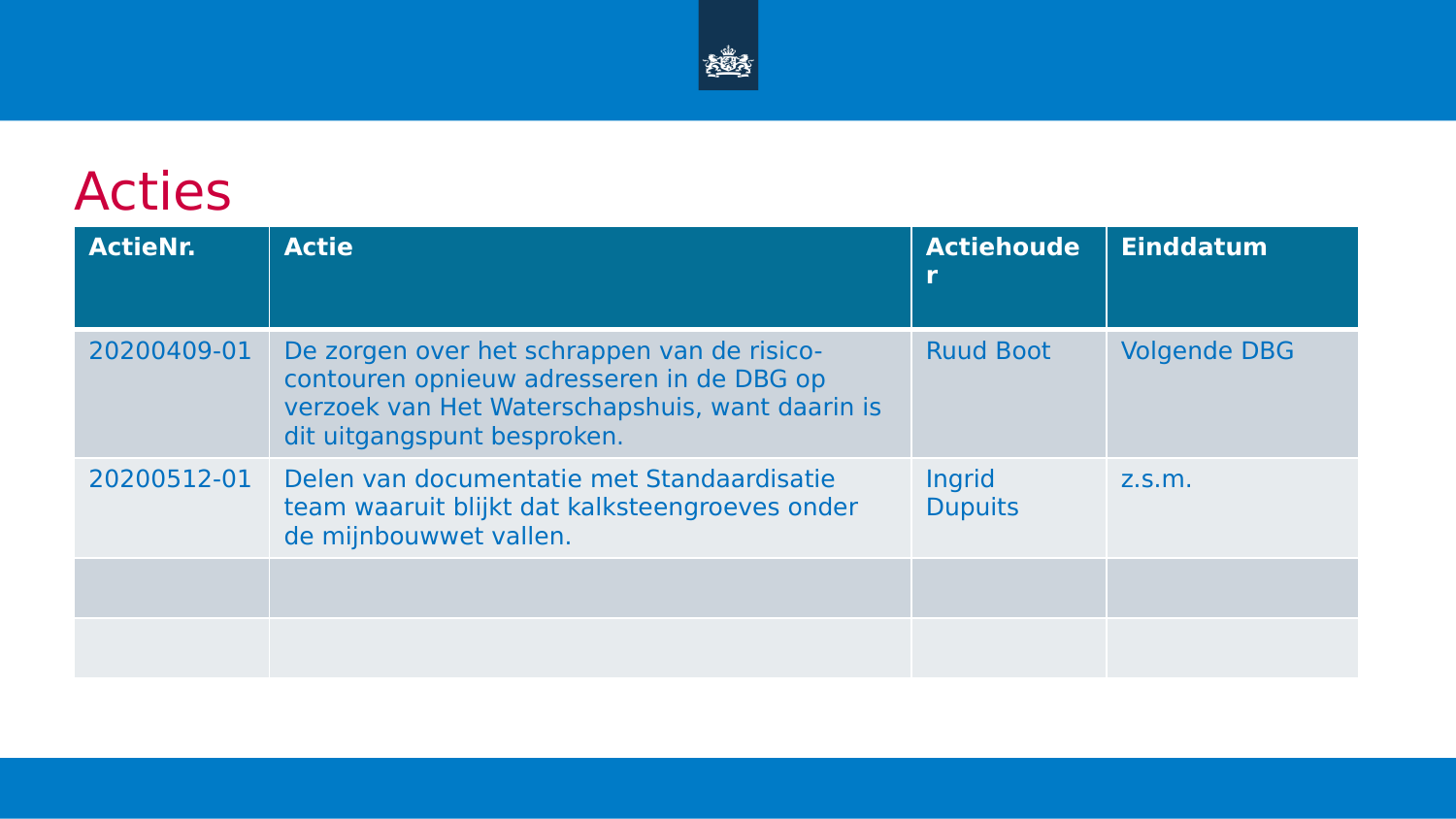

# Acties
| ActieNr. | Actie | Actiehouder | Einddatum |
| --- | --- | --- | --- |
| 20200409-01 | De zorgen over het schrappen van de risico-contouren opnieuw adresseren in de DBG op verzoek van Het Waterschapshuis, want daarin is dit uitgangspunt besproken. | Ruud Boot | Volgende DBG |
| 20200512-01 | Delen van documentatie met Standaardisatie team waaruit blijkt dat kalksteengroeves onder de mijnbouwwet vallen. | Ingrid Dupuits | z.s.m. |
|  |  |  |  |
|  |  |  |  |